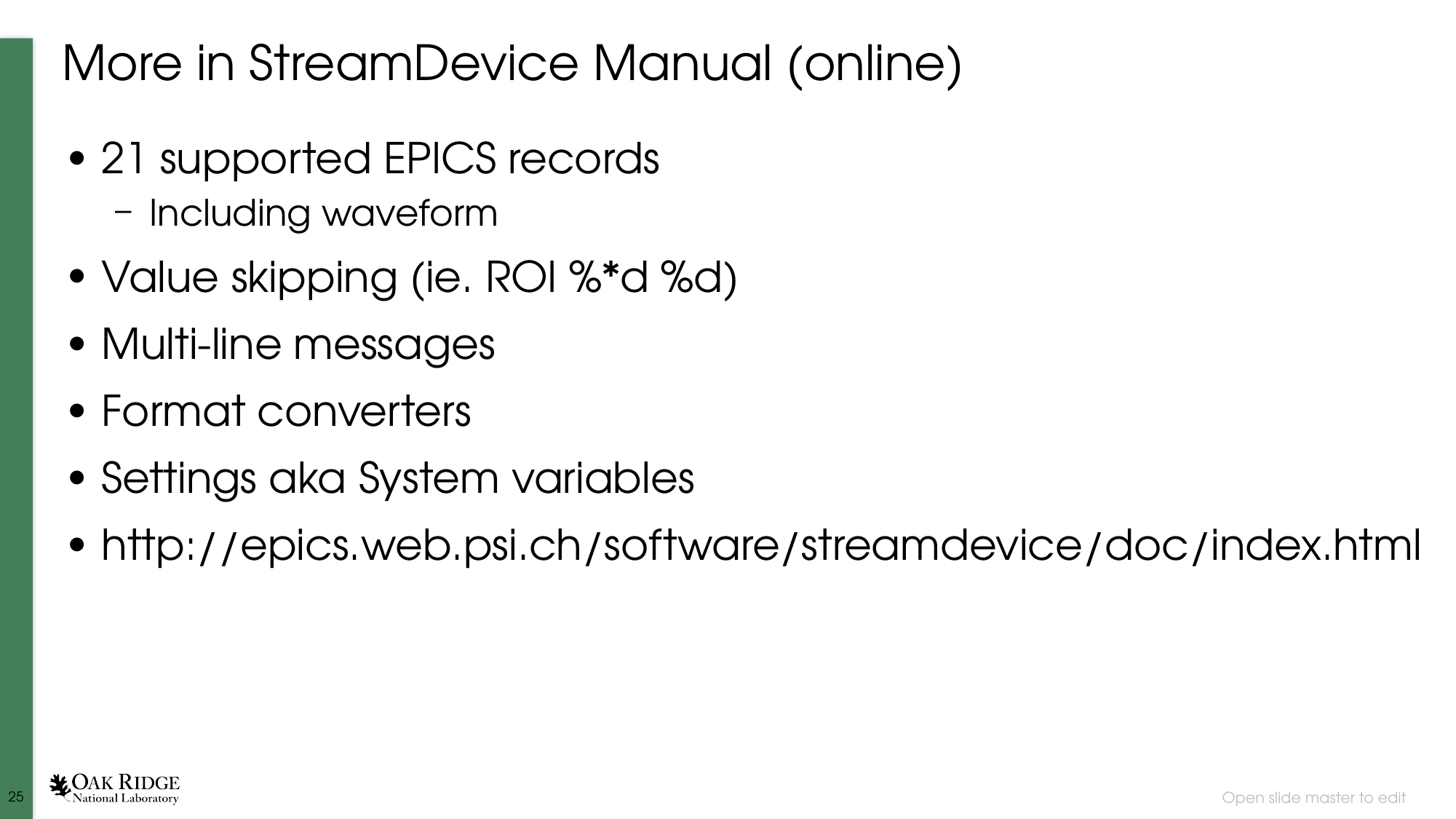

# More in StreamDevice Manual (online)
21 supported EPICS records
Including waveform
Value skipping (ie. ROI %*d %d)
Multi-line messages
Format converters
Settings aka System variables
http://epics.web.psi.ch/software/streamdevice/doc/index.html